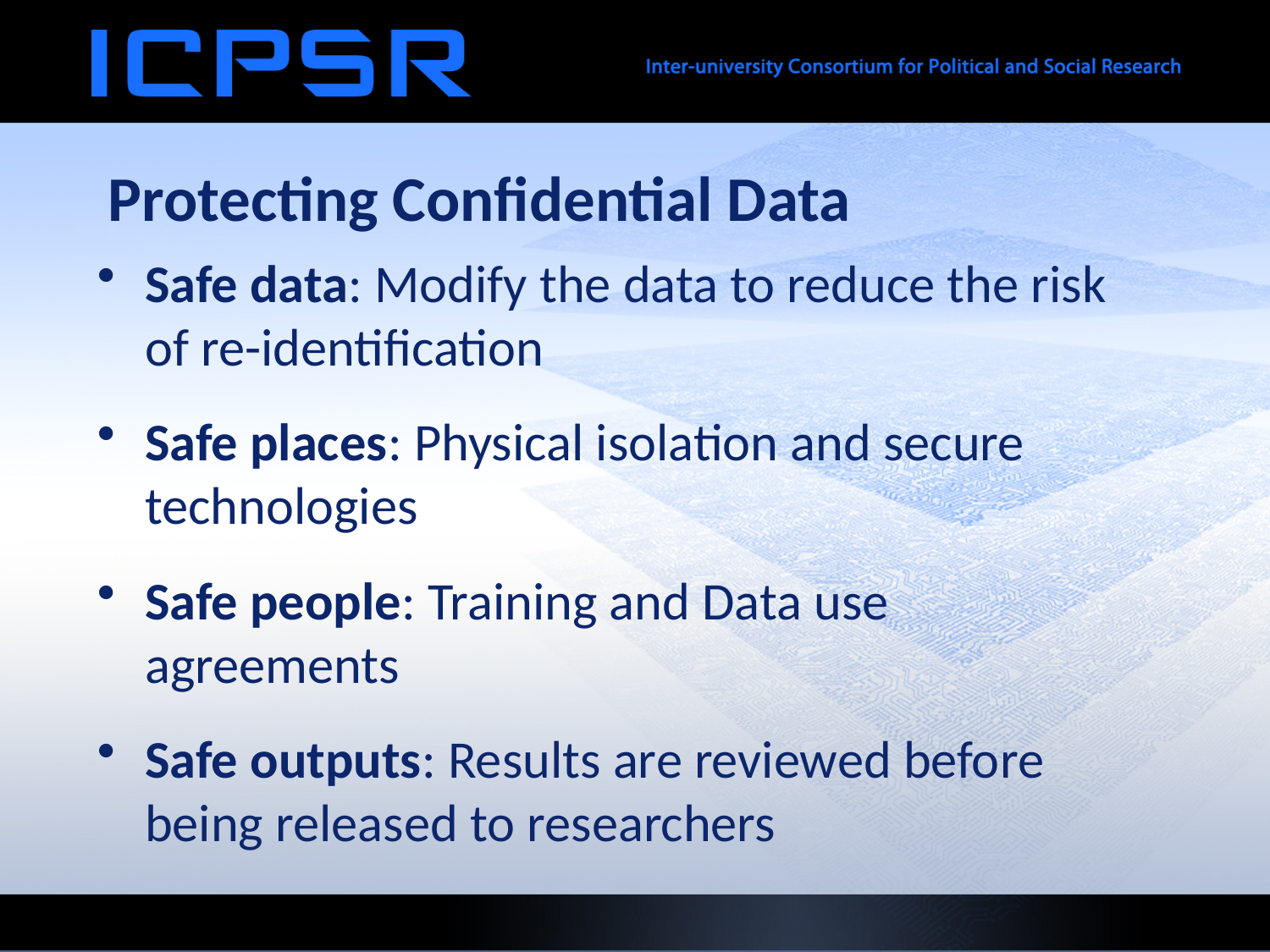

# Protecting Confidential Data
Safe data: Modify the data to reduce the risk of re-identification
Safe places: Physical isolation and secure technologies
Safe people: Training and Data use agreements
Safe outputs: Results are reviewed before being released to researchers